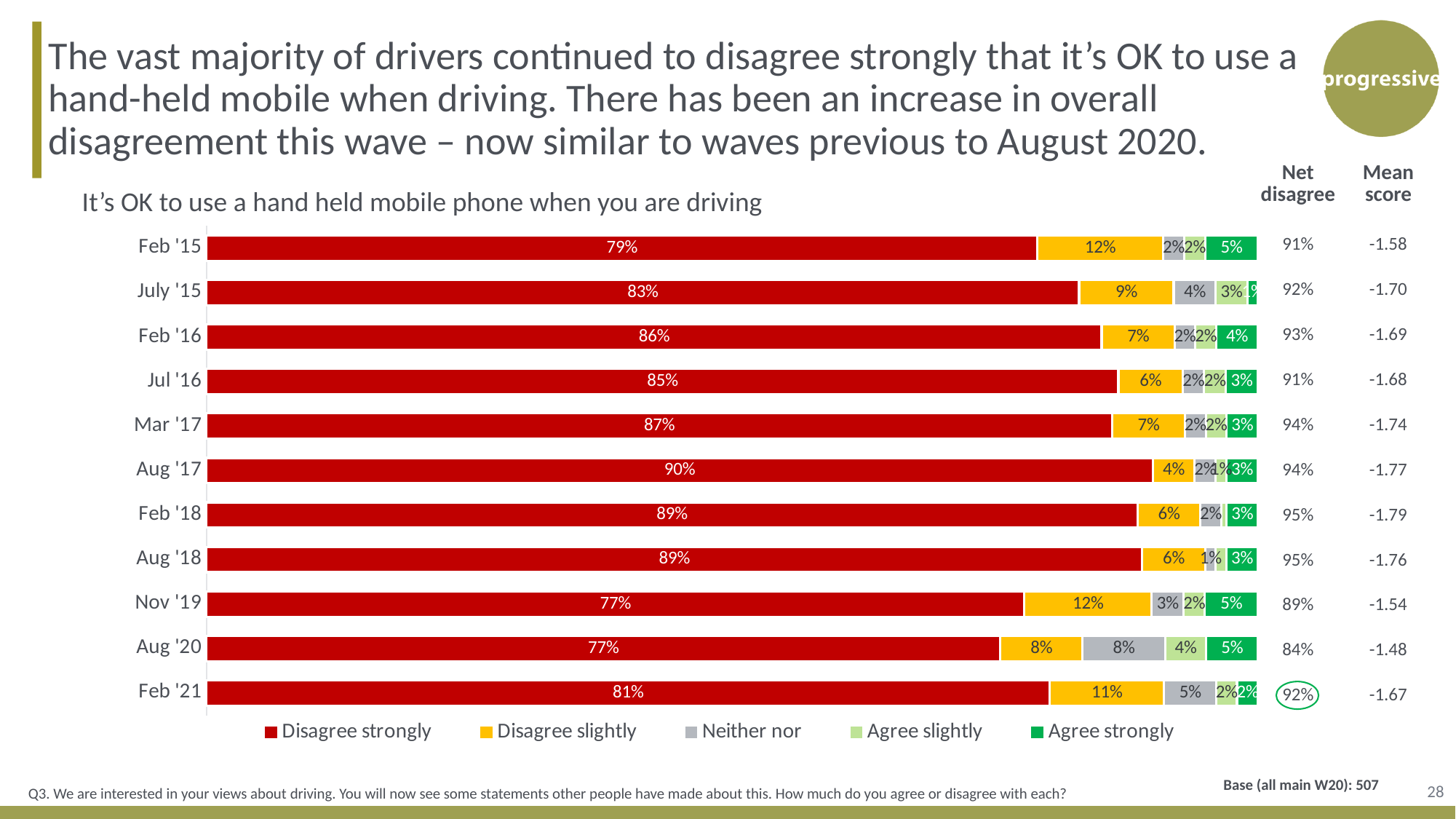

The vast majority of drivers continued to disagree strongly that it’s OK to use a hand-held mobile when driving. There has been an increase in overall disagreement this wave – now similar to waves previous to August 2020.
| Net disagree | Mean score |
| --- | --- |
| 91% | -1.58 |
| 92% | -1.70 |
| 93% | -1.69 |
| 91% | -1.68 |
| 94% | -1.74 |
| 94% | -1.77 |
| 95% | -1.79 |
| 95% | -1.76 |
| 89% | -1.54 |
| 84% | -1.48 |
| 92% | -1.67 |
It’s OK to use a hand held mobile phone when you are driving

### Chart

| Category | Disagree strongly | Disagree slightly | Neither nor | Agree slightly | Agree strongly |
|---|---|---|---|---|---|
| Feb '15 | 0.79 | 0.12 | 0.02 | 0.02 | 0.05 |
| July '15 | 0.83 | 0.09 | 0.04 | 0.03 | 0.01 |
| Feb '16 | 0.86 | 0.07 | 0.02 | 0.02 | 0.04 |
| Jul '16 | 0.85 | 0.06 | 0.02 | 0.02 | 0.03 |
| Mar '17 | 0.87 | 0.07 | 0.02 | 0.02 | 0.03 |
| Aug '17 | 0.9 | 0.04 | 0.02 | 0.01 | 0.03 |
| Feb '18 | 0.89 | 0.06 | 0.02 | 0.005 | 0.03 |
| Aug '18 | 0.89 | 0.06 | 0.01 | 0.01 | 0.03 |
| Nov '19 | 0.77 | 0.12 | 0.03 | 0.02 | 0.05 |
| Aug '20 | 0.77 | 0.08 | 0.08 | 0.04 | 0.05 |
| Feb '21 | 0.81 | 0.11 | 0.05 | 0.02 | 0.02 |
28
Q3. We are interested in your views about driving. You will now see some statements other people have made about this. How much do you agree or disagree with each?
Base (all main W20): 507